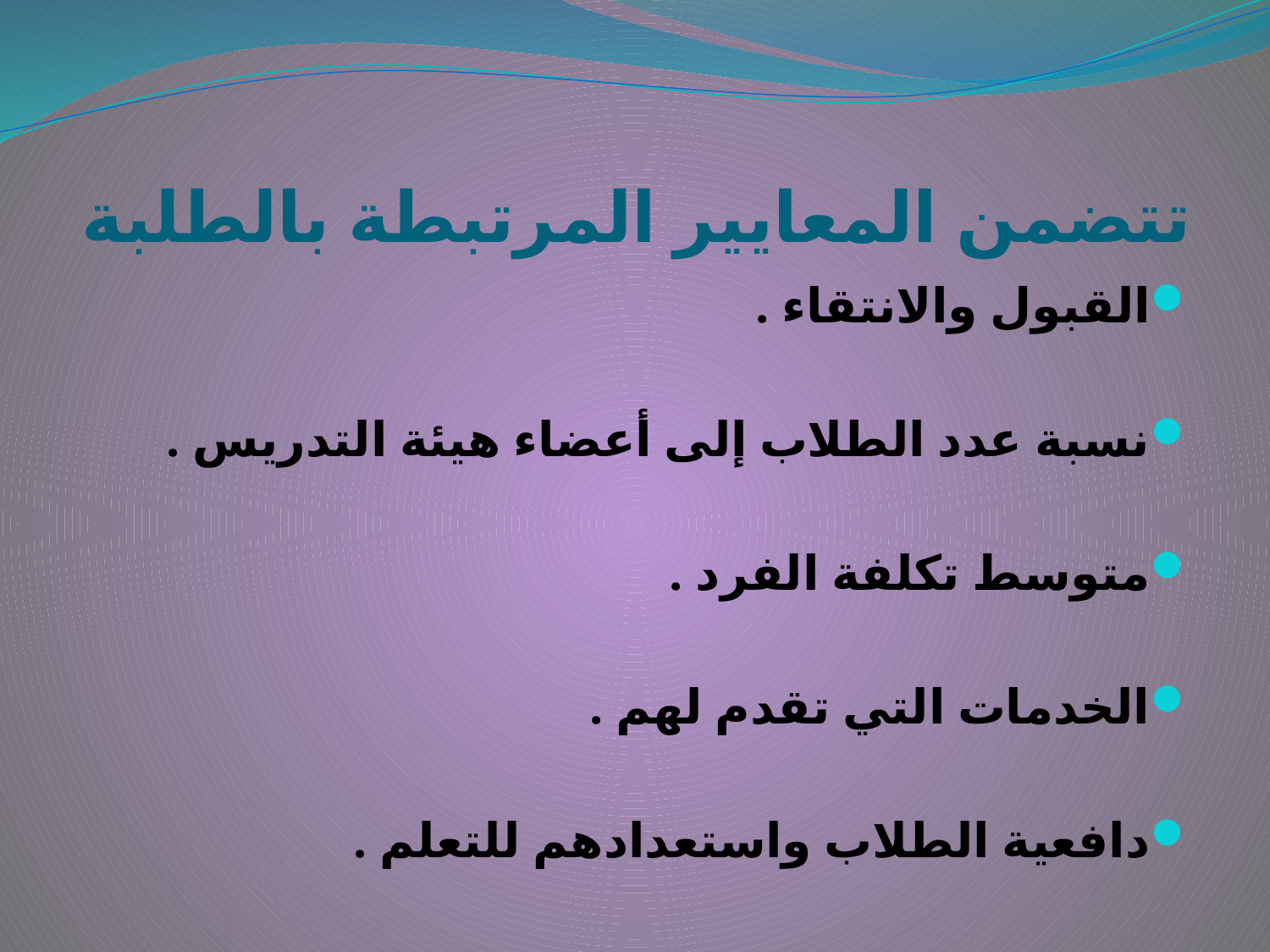

# تتضمن المعايير المرتبطة بالطلبة
القبول والانتقاء .

نسبة عدد الطلاب إلى أعضاء هيئة التدريس .

متوسط تكلفة الفرد .

الخدمات التي تقدم لهم .

دافعية الطلاب واستعدادهم للتعلم .